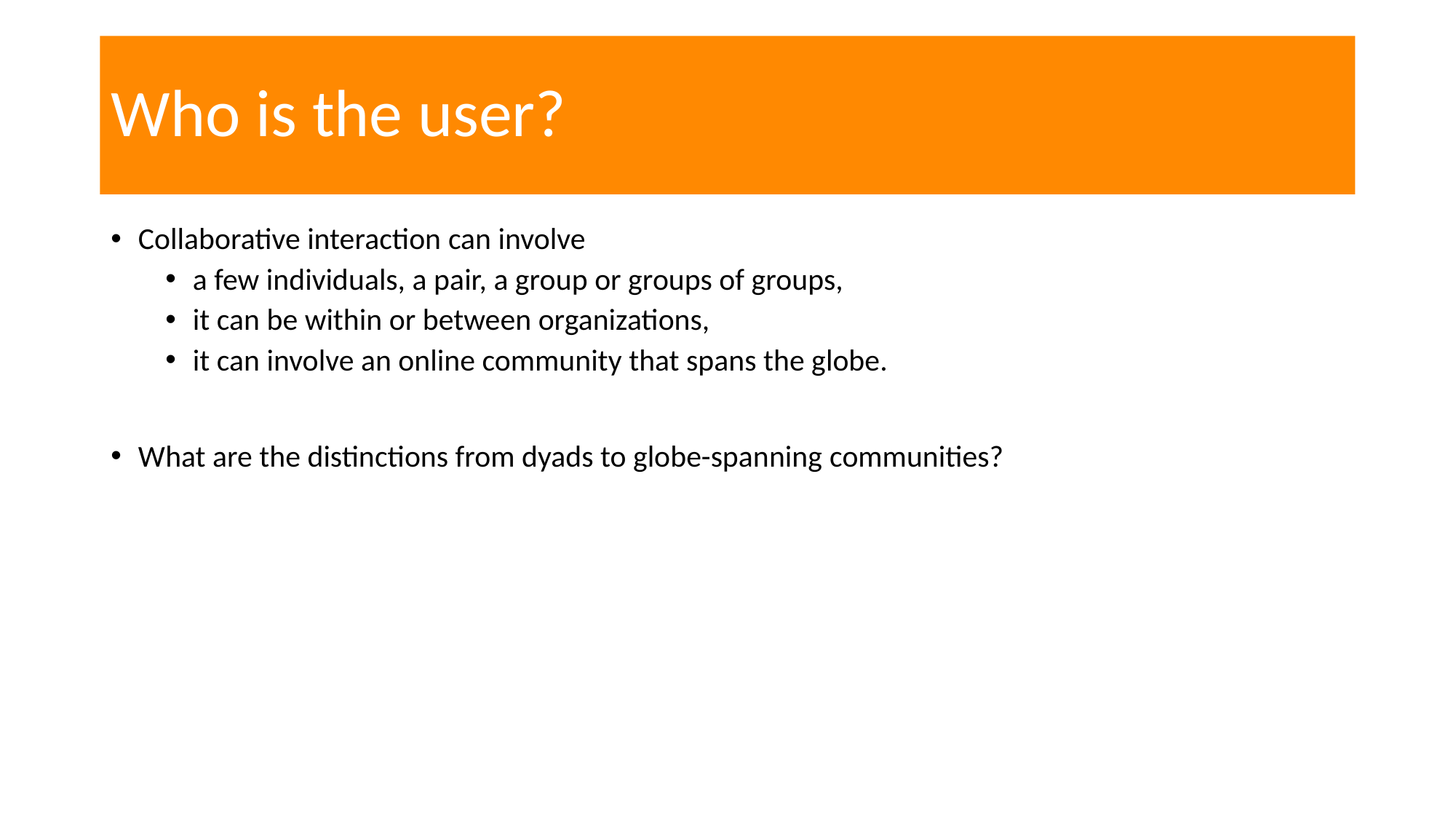

Who is the user?
# Who is the user?
Collaborative interaction can involve
a few individuals, a pair, a group or groups of groups,
it can be within or between organizations,
it can involve an online community that spans the globe.

What are the distinctions from dyads to globe-spanning communities?